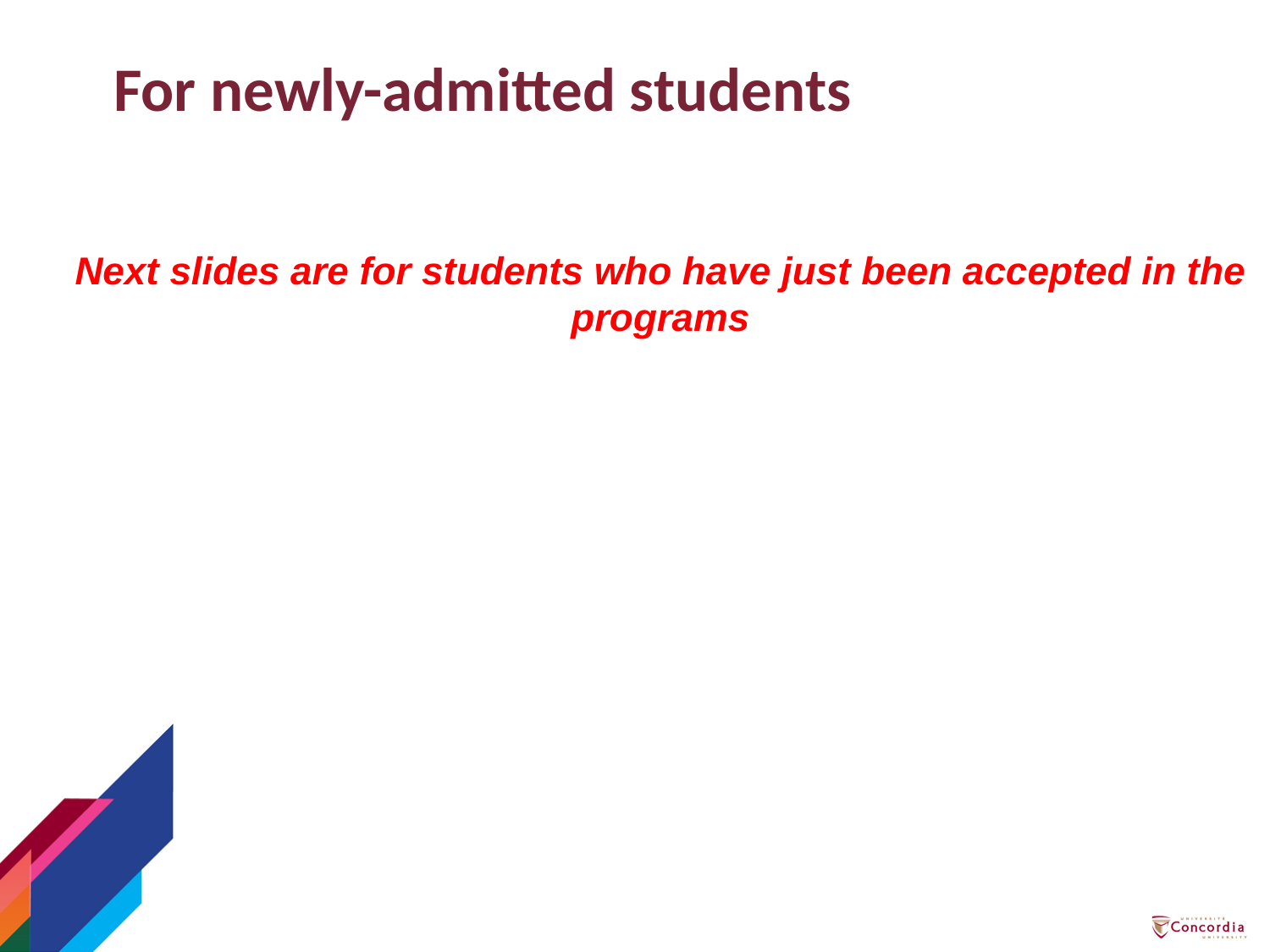

# For newly-admitted students
Next slides are for students who have just been accepted in the programs